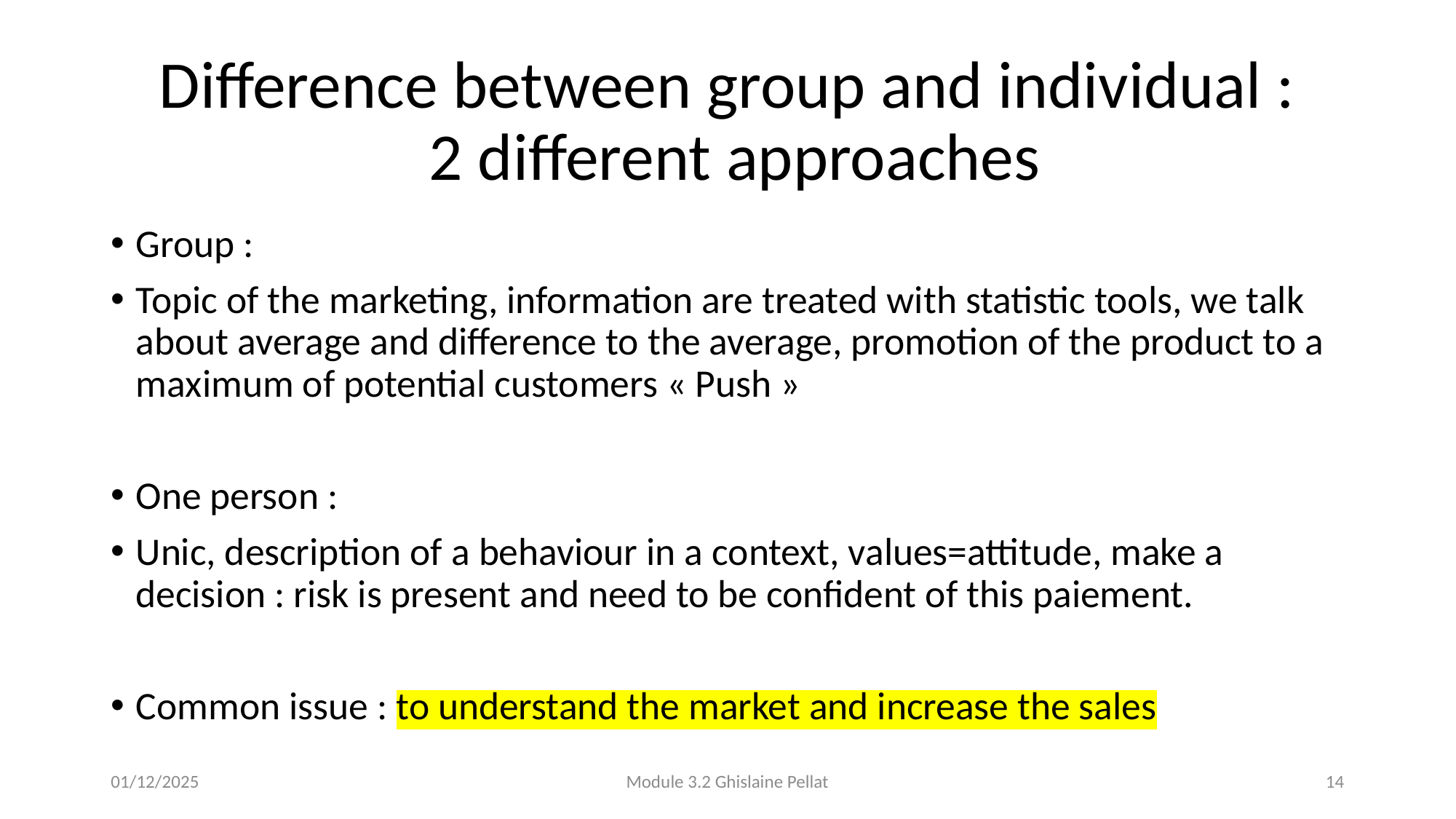

# Difference between group and individual : 2 different approaches
Group :
Topic of the marketing, information are treated with statistic tools, we talk about average and difference to the average, promotion of the product to a maximum of potential customers « Push »

One person :
Unic, description of a behaviour in a context, values=attitude, make a decision : risk is present and need to be confident of this paiement.

Common issue : to understand the market and increase the sales
01/12/2025
Module 3.2 Ghislaine Pellat
14